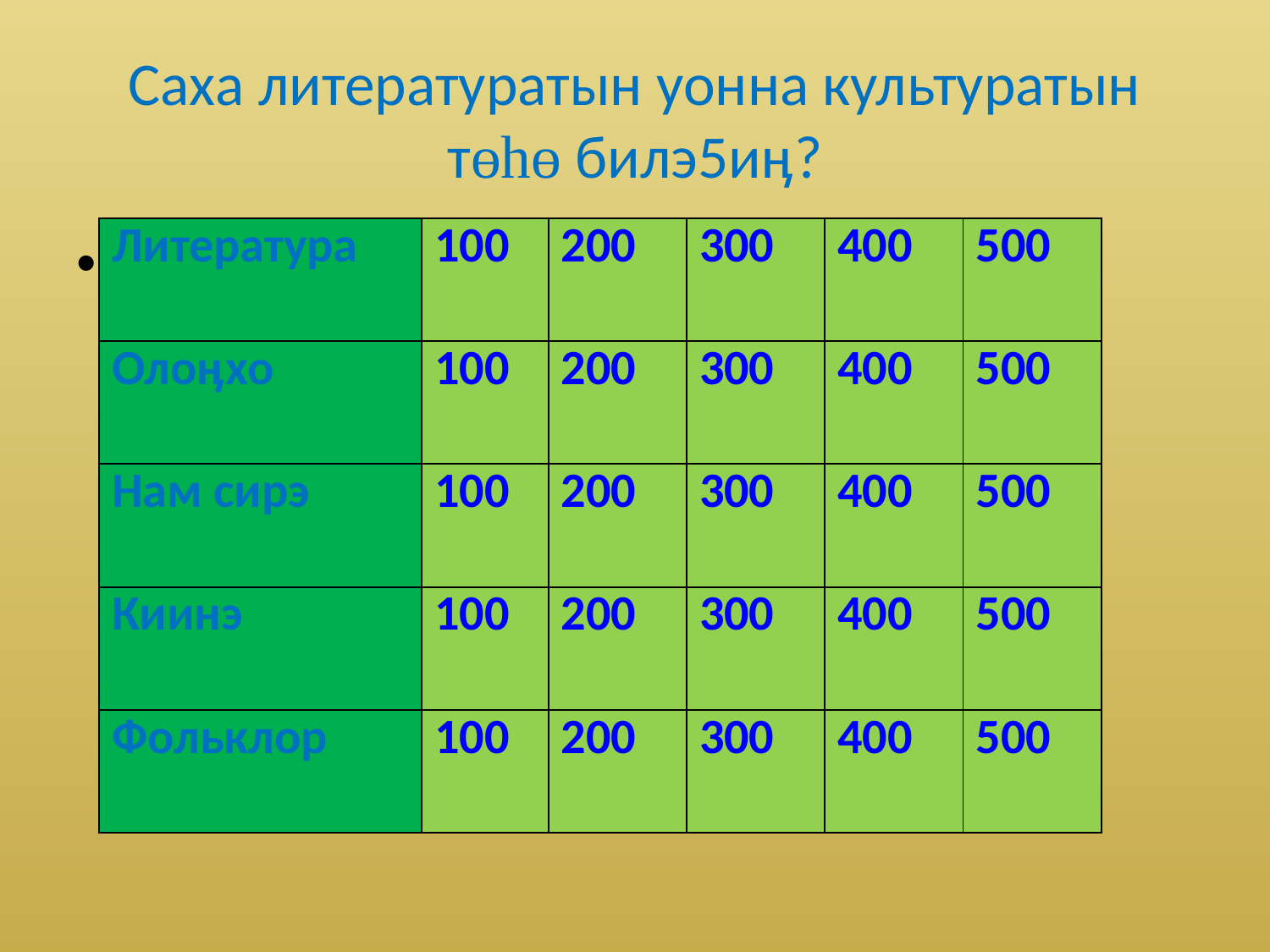

# Саха литературатын уонна культуратын төhө билэ5иӊ?
| Литература | 100 | 200 | 300 | 400 | 500 |
| --- | --- | --- | --- | --- | --- |
| Олоӊхо | 100 | 200 | 300 | 400 | 500 |
| Нам сирэ | 100 | 200 | 300 | 400 | 500 |
| Киинэ | 100 | 200 | 300 | 400 | 500 |
| Фольклор | 100 | 200 | 300 | 400 | 500 |